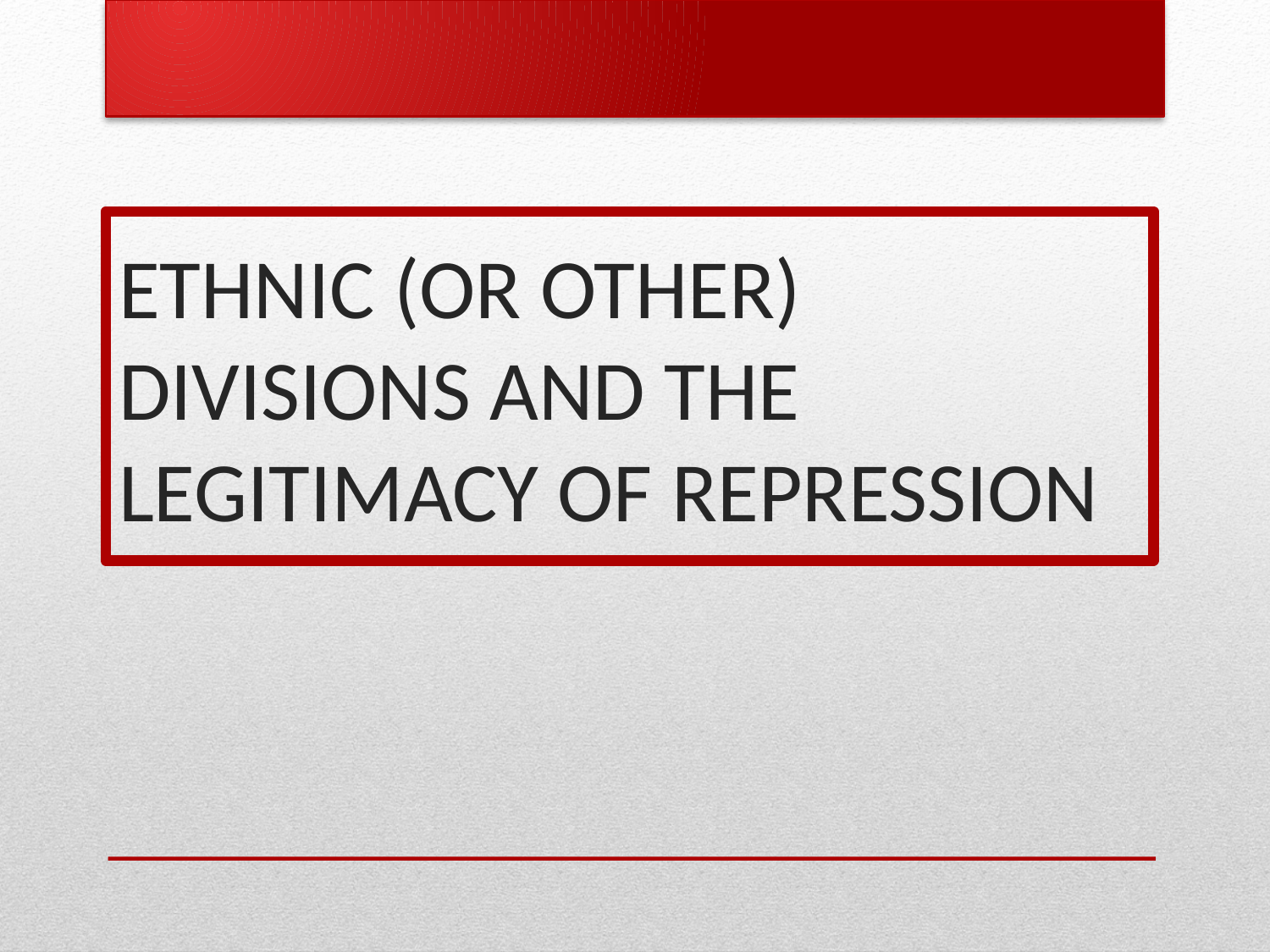

# Ethnic (or other) divisions and the legitimacy of repression